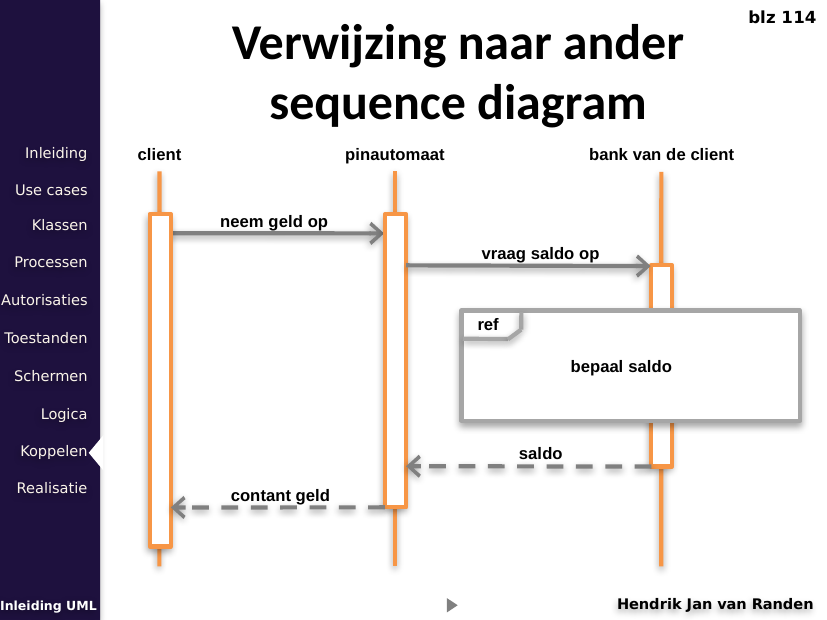

blz 114
Verwijzing naar ander
sequence diagram
bank van de client
client
pinautomaat
neem geld op

vraag saldo op

ref

bepaal saldo
saldo
contant geld